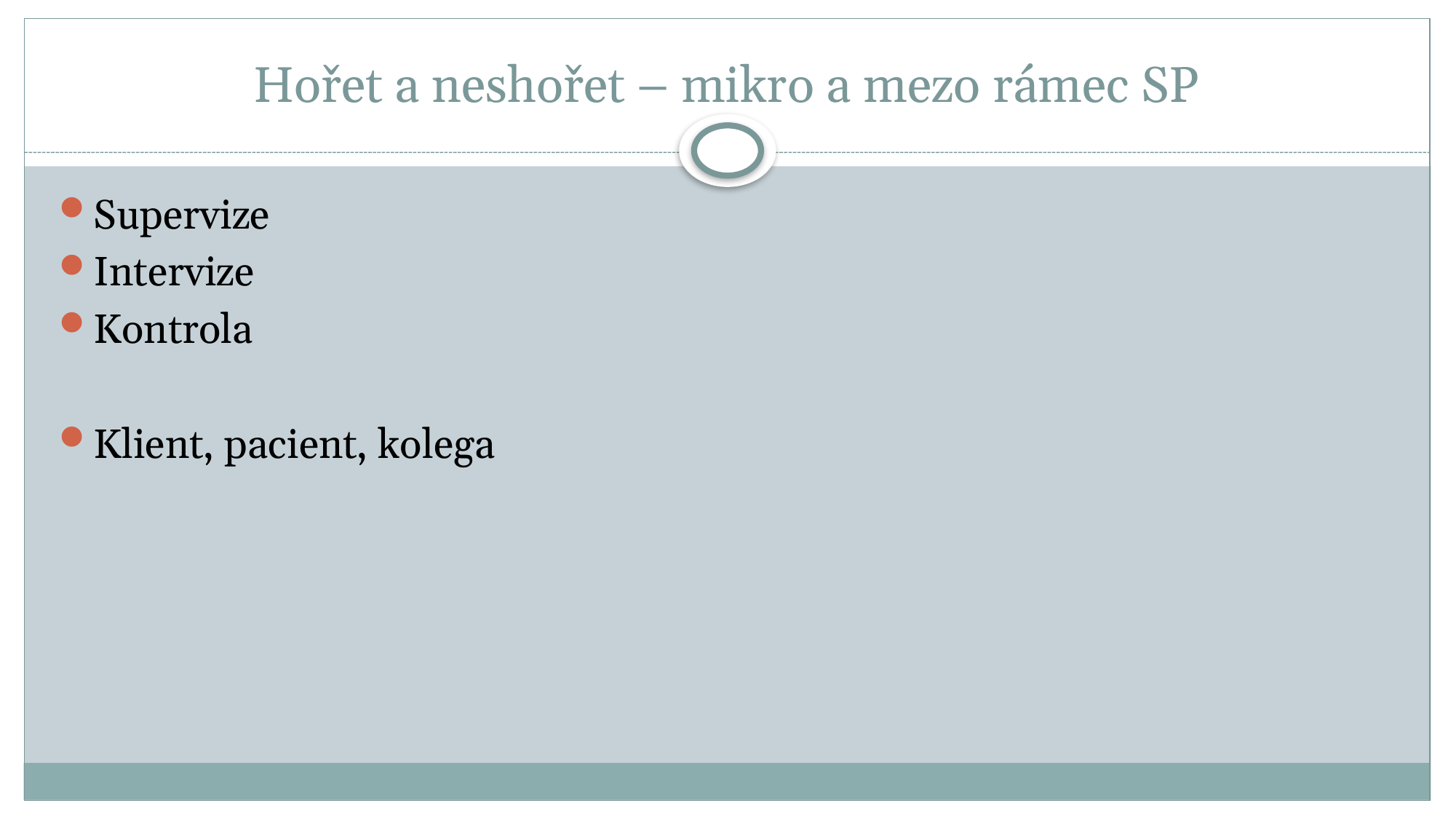

# Hořet a neshořet – mikro a mezo rámec SP
Supervize
Intervize
Kontrola

Klient, pacient, kolega